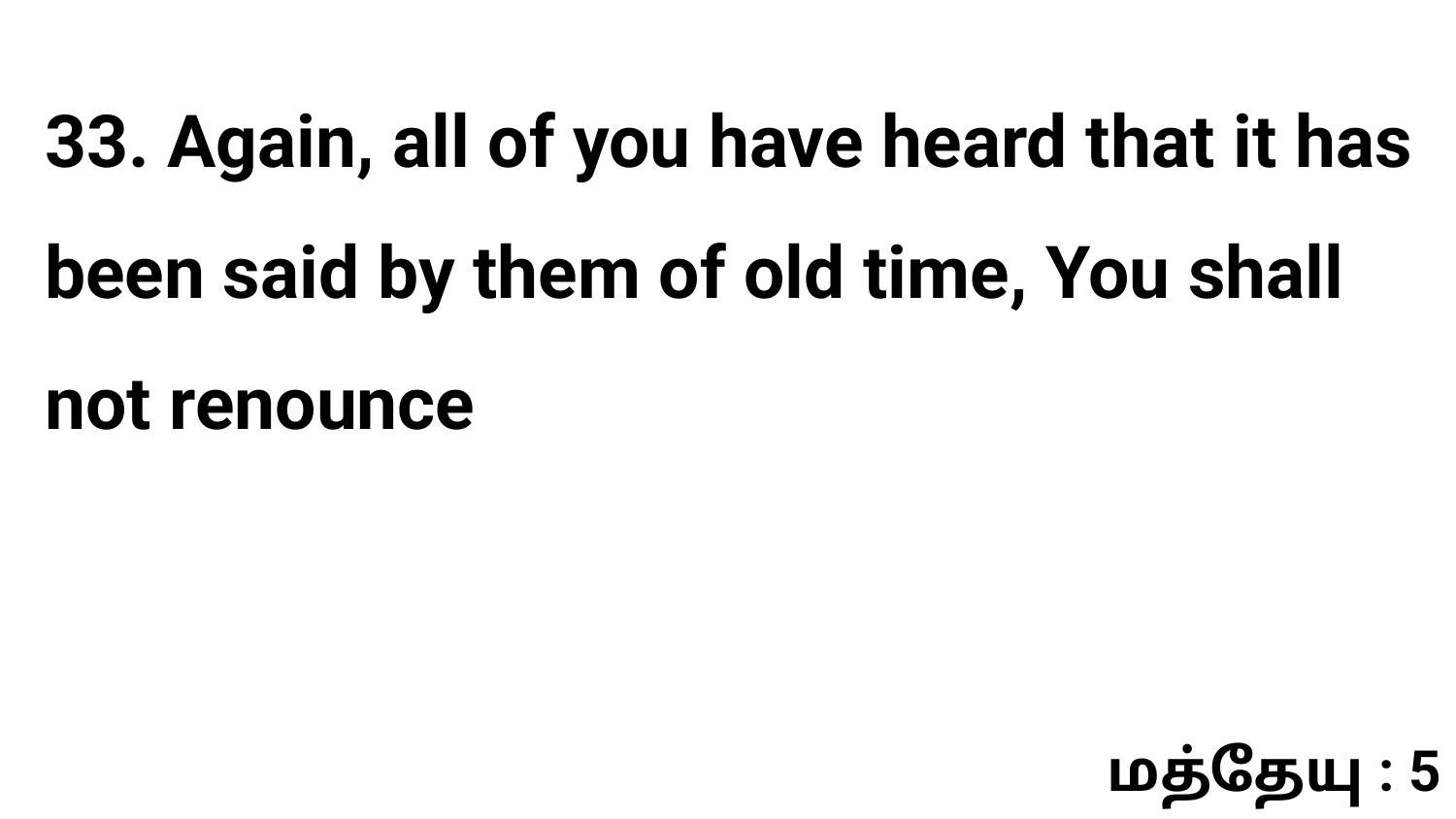

33. Again, all of you have heard that it has been said by them of old time, You shall not renounce
மத்தேயு : 5